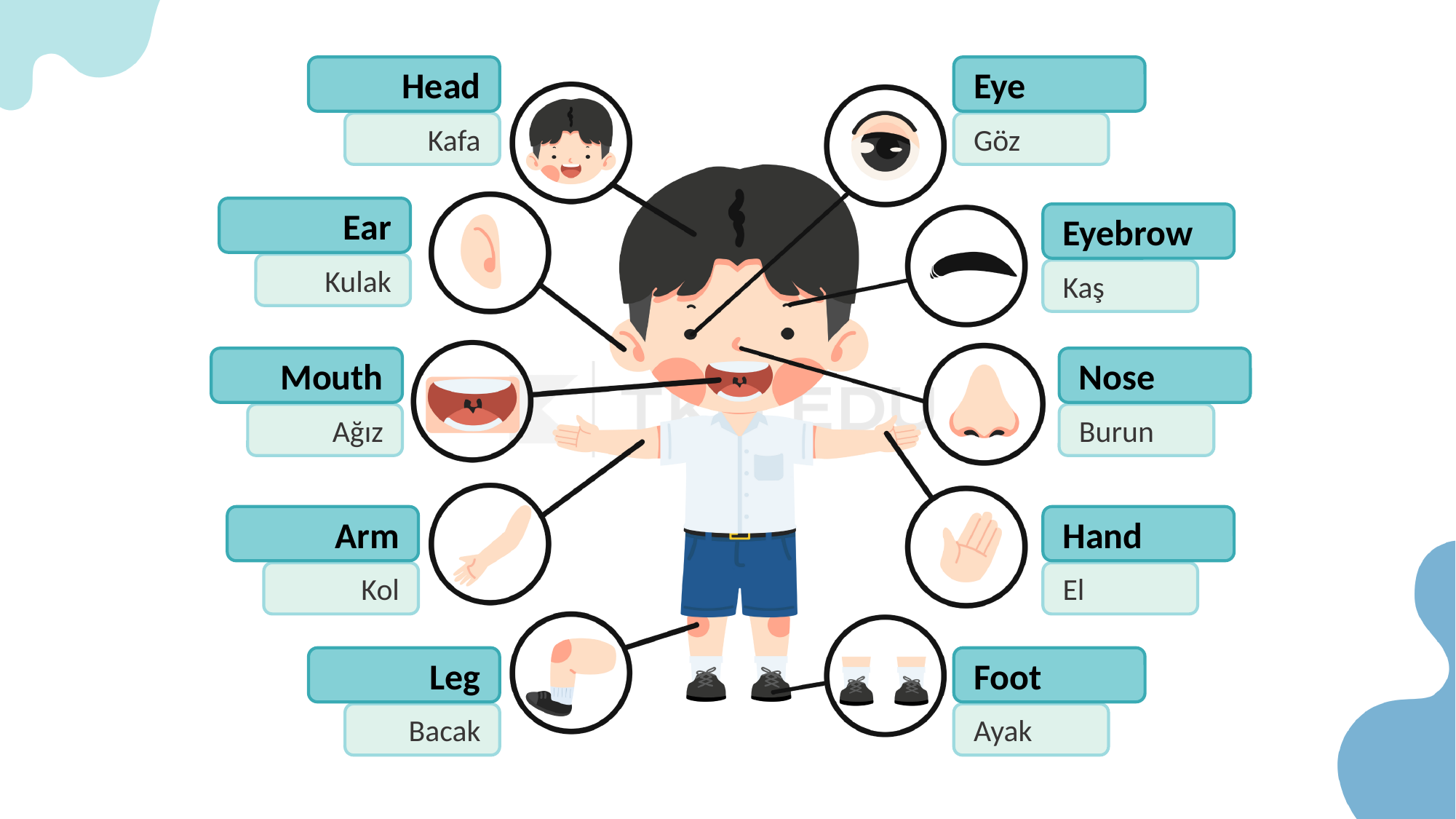

Head
Eye

Kafa
Göz

Ear

Eyebrow

Kulak

Kaş

Mouth
Nose

Ağız
Burun

Arm
Hand

Kol
El

Leg
Foot

Bacak
Ayak